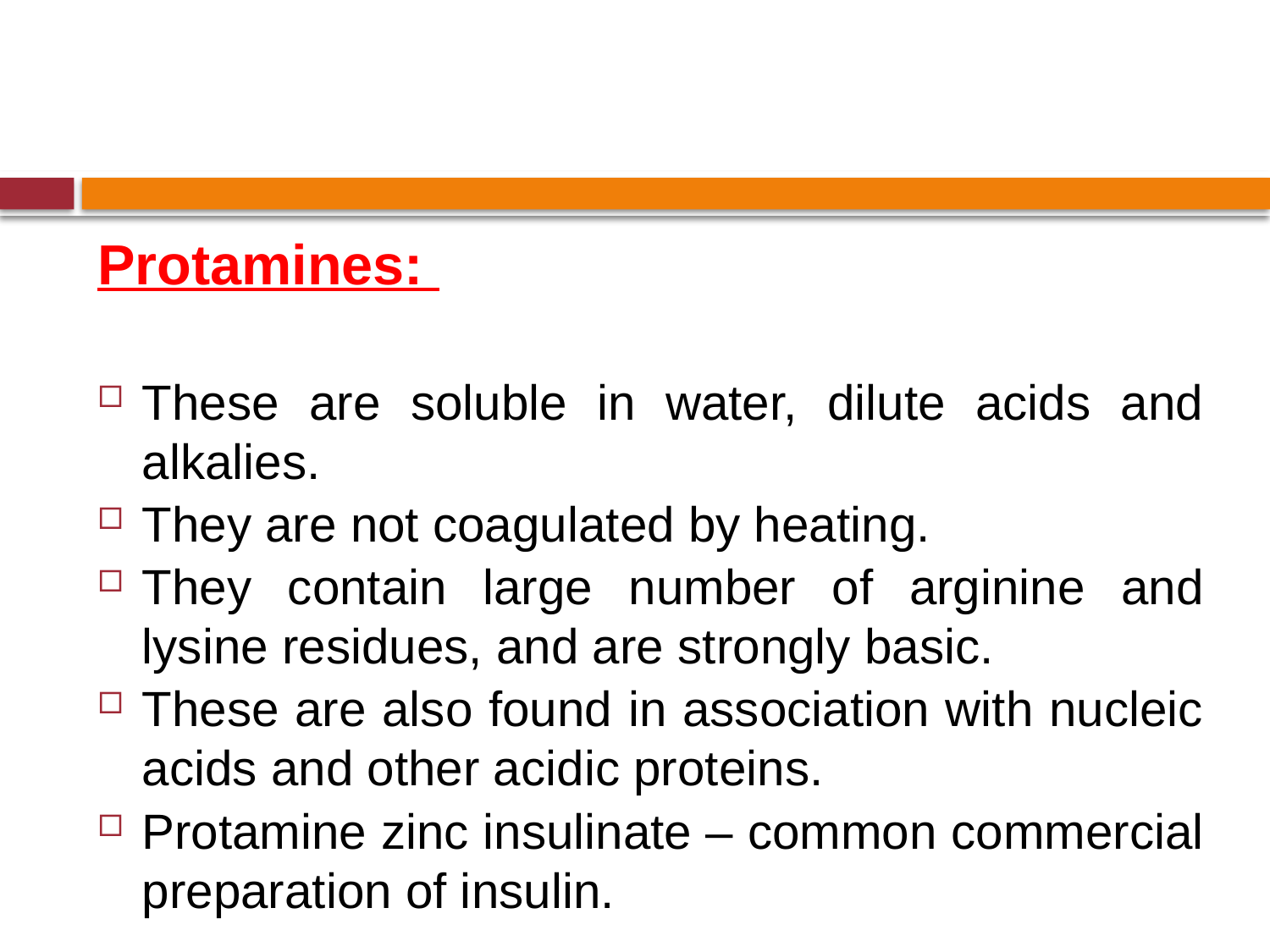

Protamines:

These are soluble in water, dilute acids and alkalies.
They are not coagulated by heating.
They contain large number of arginine and lysine residues, and are strongly basic.
These are also found in association with nucleic acids and other acidic proteins.
Protamine zinc insulinate – common commercial preparation of insulin.